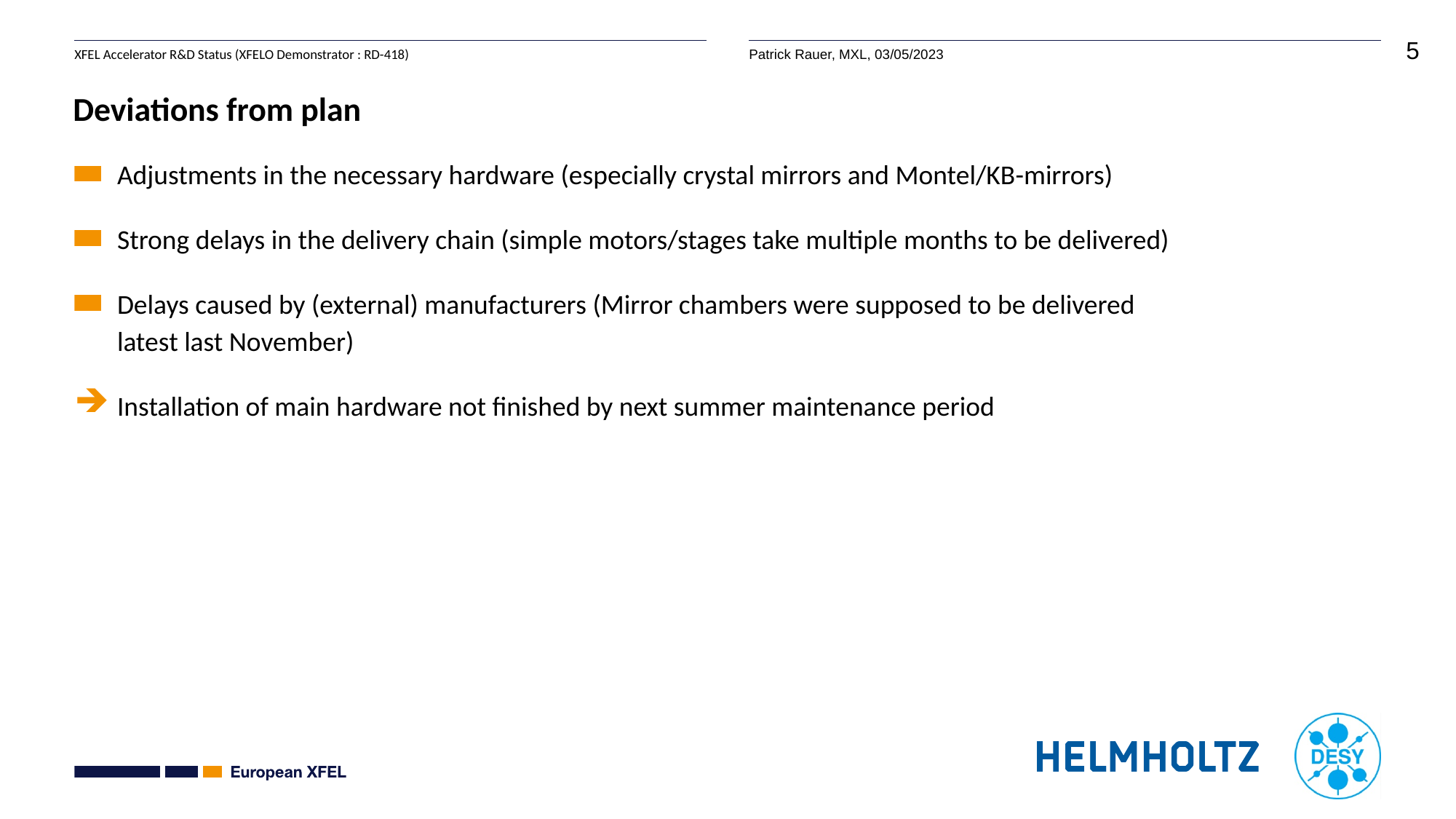

# Deviations from plan
Adjustments in the necessary hardware (especially crystal mirrors and Montel/KB-mirrors)
Strong delays in the delivery chain (simple motors/stages take multiple months to be delivered)
Delays caused by (external) manufacturers (Mirror chambers were supposed to be delivered
latest last November)
Installation of main hardware not finished by next summer maintenance period